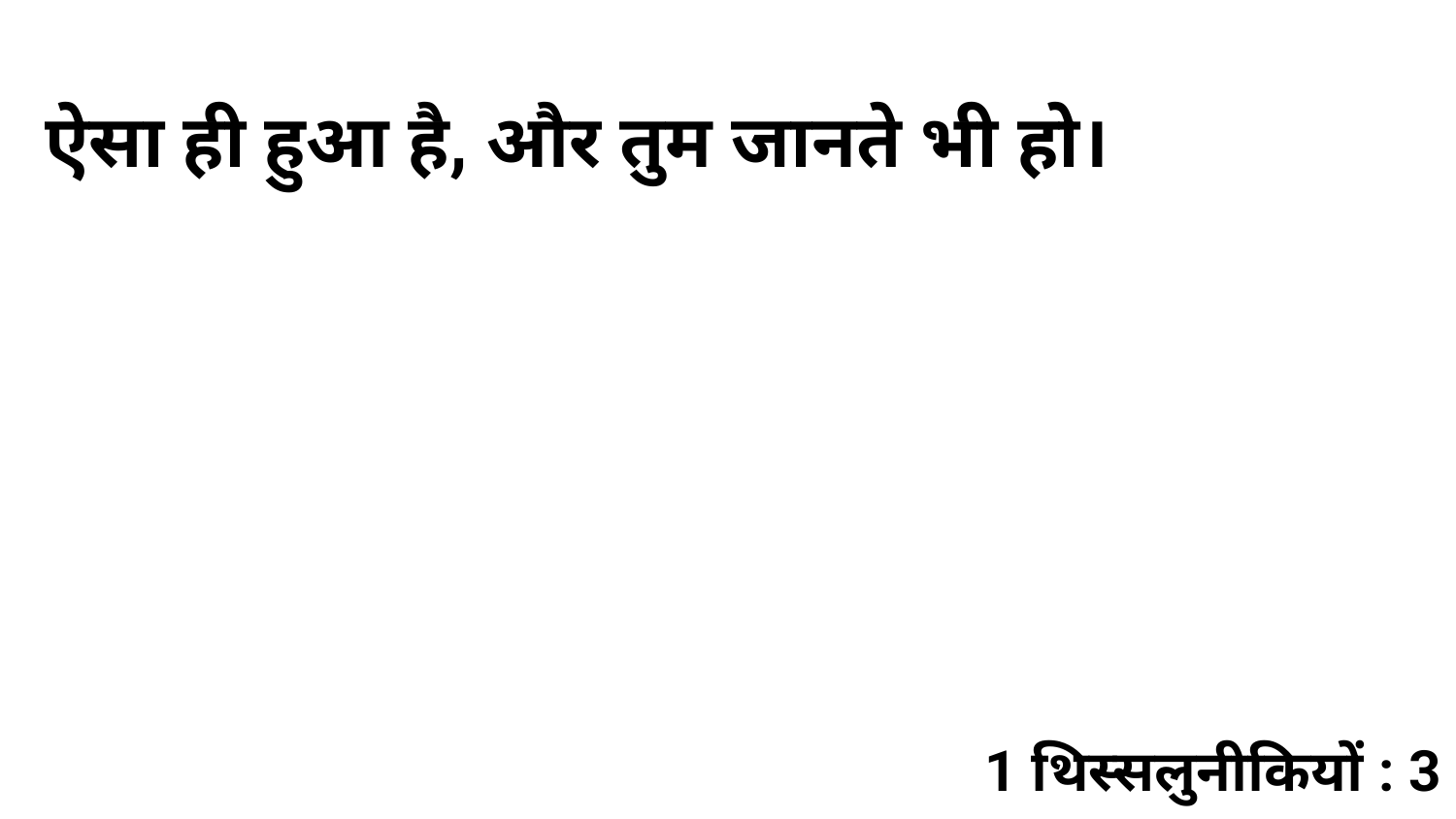

ऐसा ही हुआ है, और तुम जानते भी हो।
1 थिस्सलुनीकियों : 3